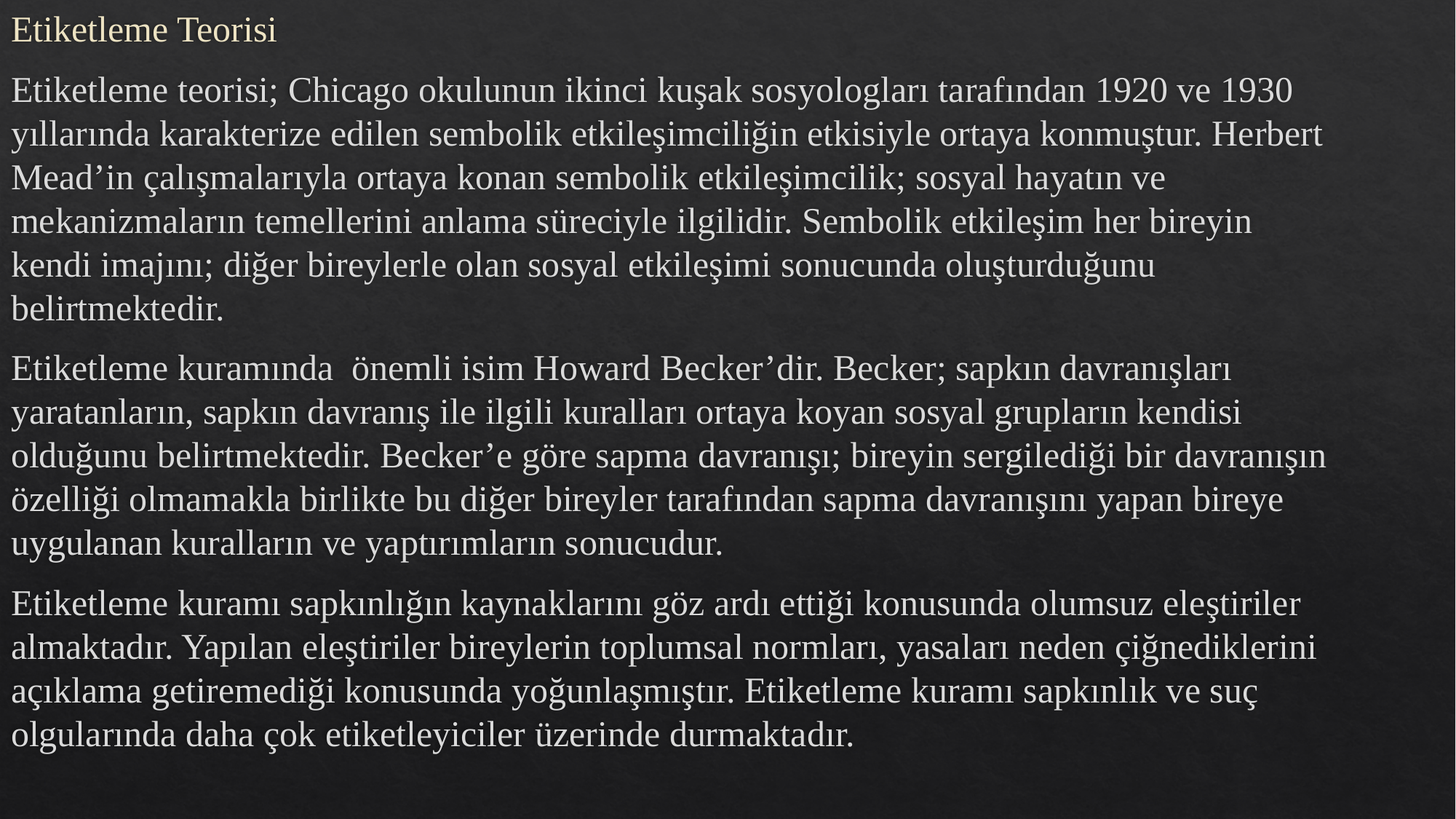

Etiketleme Teorisi
Etiketleme teorisi; Chicago okulunun ikinci kuşak sosyologları tarafından 1920 ve 1930 yıllarında karakterize edilen sembolik etkileşimciliğin etkisiyle ortaya konmuştur. Herbert Mead’in çalışmalarıyla ortaya konan sembolik etkileşimcilik; sosyal hayatın ve mekanizmaların temellerini anlama süreciyle ilgilidir. Sembolik etkileşim her bireyin kendi imajını; diğer bireylerle olan sosyal etkileşimi sonucunda oluşturduğunu belirtmektedir.
Etiketleme kuramında  önemli isim Howard Becker’dir. Becker; sapkın davranışları yaratanların, sapkın davranış ile ilgili kuralları ortaya koyan sosyal grupların kendisi olduğunu belirtmektedir. Becker’e göre sapma davranışı; bireyin sergilediği bir davranışın özelliği olmamakla birlikte bu diğer bireyler tarafından sapma davranışını yapan bireye uygulanan kuralların ve yaptırımların sonucudur.
Etiketleme kuramı sapkınlığın kaynaklarını göz ardı ettiği konusunda olumsuz eleştiriler almaktadır. Yapılan eleştiriler bireylerin toplumsal normları, yasaları neden çiğnediklerini açıklama getiremediği konusunda yoğunlaşmıştır. Etiketleme kuramı sapkınlık ve suç olgularında daha çok etiketleyiciler üzerinde durmaktadır.